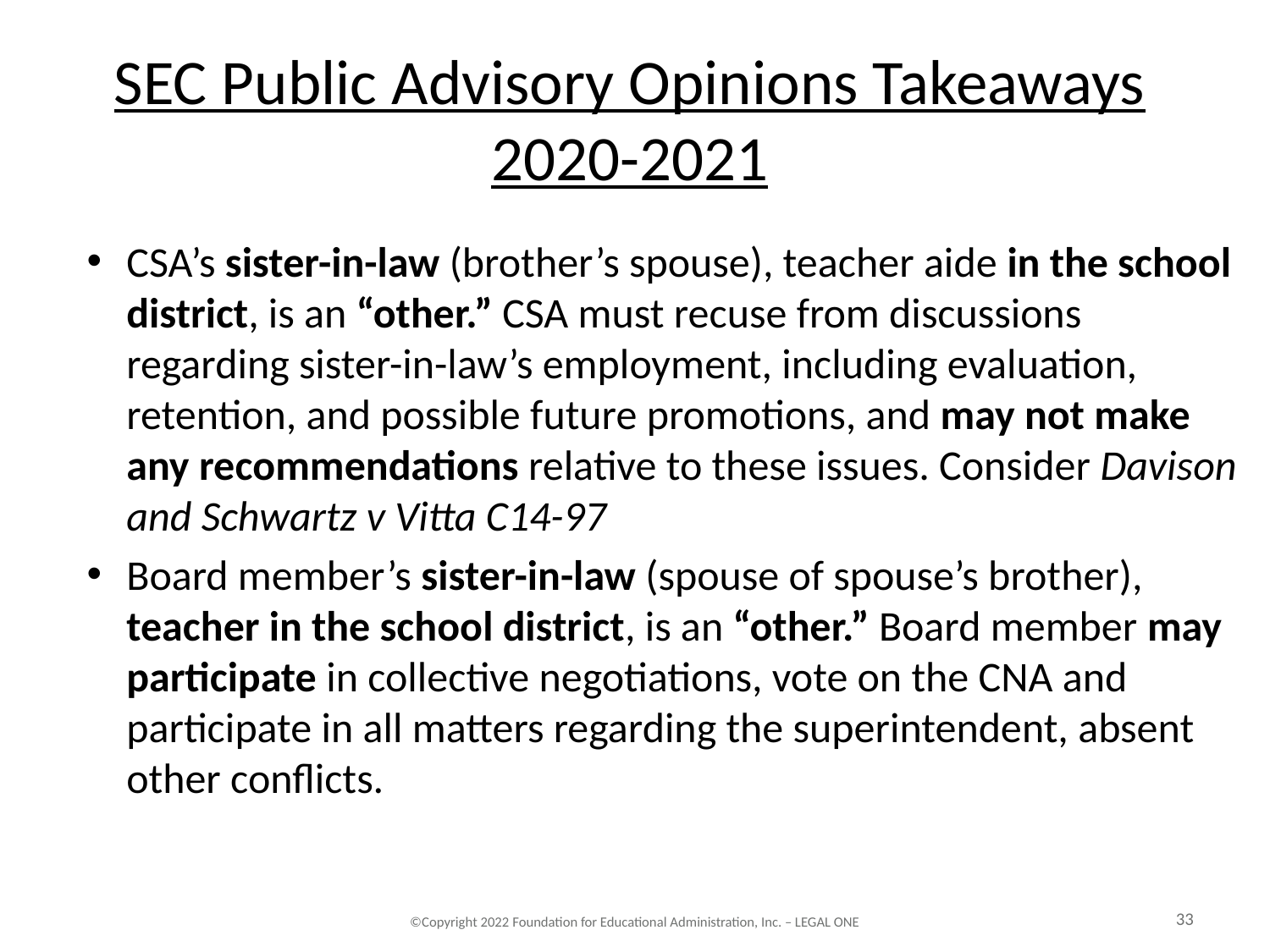

# SEC Public Advisory Opinions Takeaways 2020-2021

CSA’s sister-in-law (brother’s spouse), teacher aide in the school district, is an “other.” CSA must recuse from discussions regarding sister-in-law’s employment, including evaluation, retention, and possible future promotions, and may not make any recommendations relative to these issues. Consider Davison and Schwartz v Vitta C14-97
Board member’s sister-in-law (spouse of spouse’s brother), teacher in the school district, is an “other.” Board member may participate in collective negotiations, vote on the CNA and participate in all matters regarding the superintendent, absent other conflicts.

33